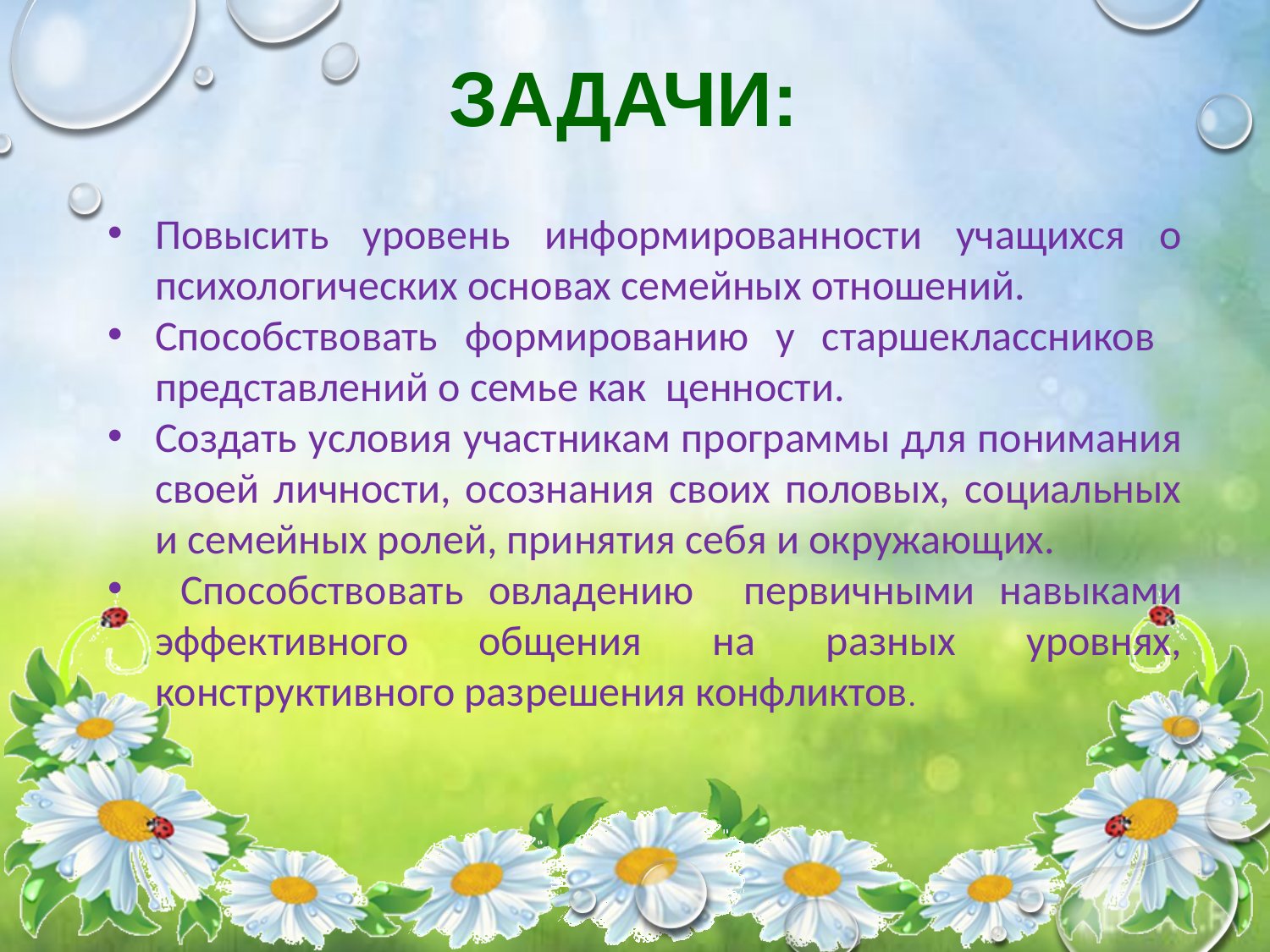

# Задачи:

Повысить уровень информированности учащихся о психологических основах семейных отношений.
Способствовать формированию у старшеклассников  представлений о семье как  ценности.
Создать условия участникам программы для понимания своей личности, осознания своих половых, социальных и семейных ролей, принятия себя и окружающих.
 Способствовать овладению  первичными навыками эффективного общения на разных уровнях, конструктивного разрешения конфликтов.